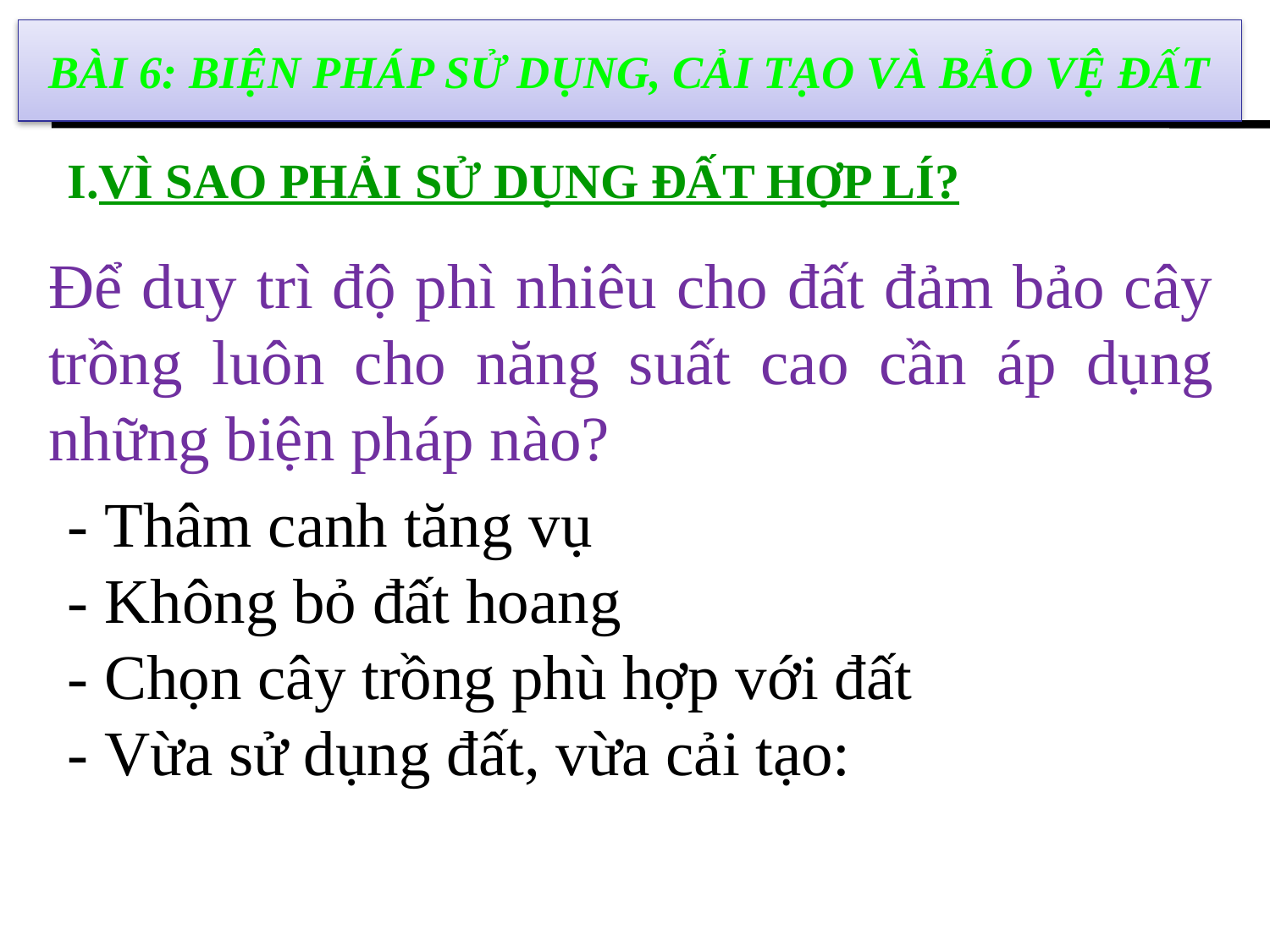

BÀI 6: BIỆN PHÁP SỬ DỤNG, CẢI TẠO VÀ BẢO VỆ ĐẤT

I.VÌ SAO PHẢI SỬ DỤNG ĐẤT HỢP LÍ?

Để duy trì độ phì nhiêu cho đất đảm bảo cây trồng luôn cho năng suất cao cần áp dụng những biện pháp nào?
- Thâm canh tăng vụ
- Không bỏ đất hoang
- Chọn cây trồng phù hợp với đất
- Vừa sử dụng đất, vừa cải tạo: